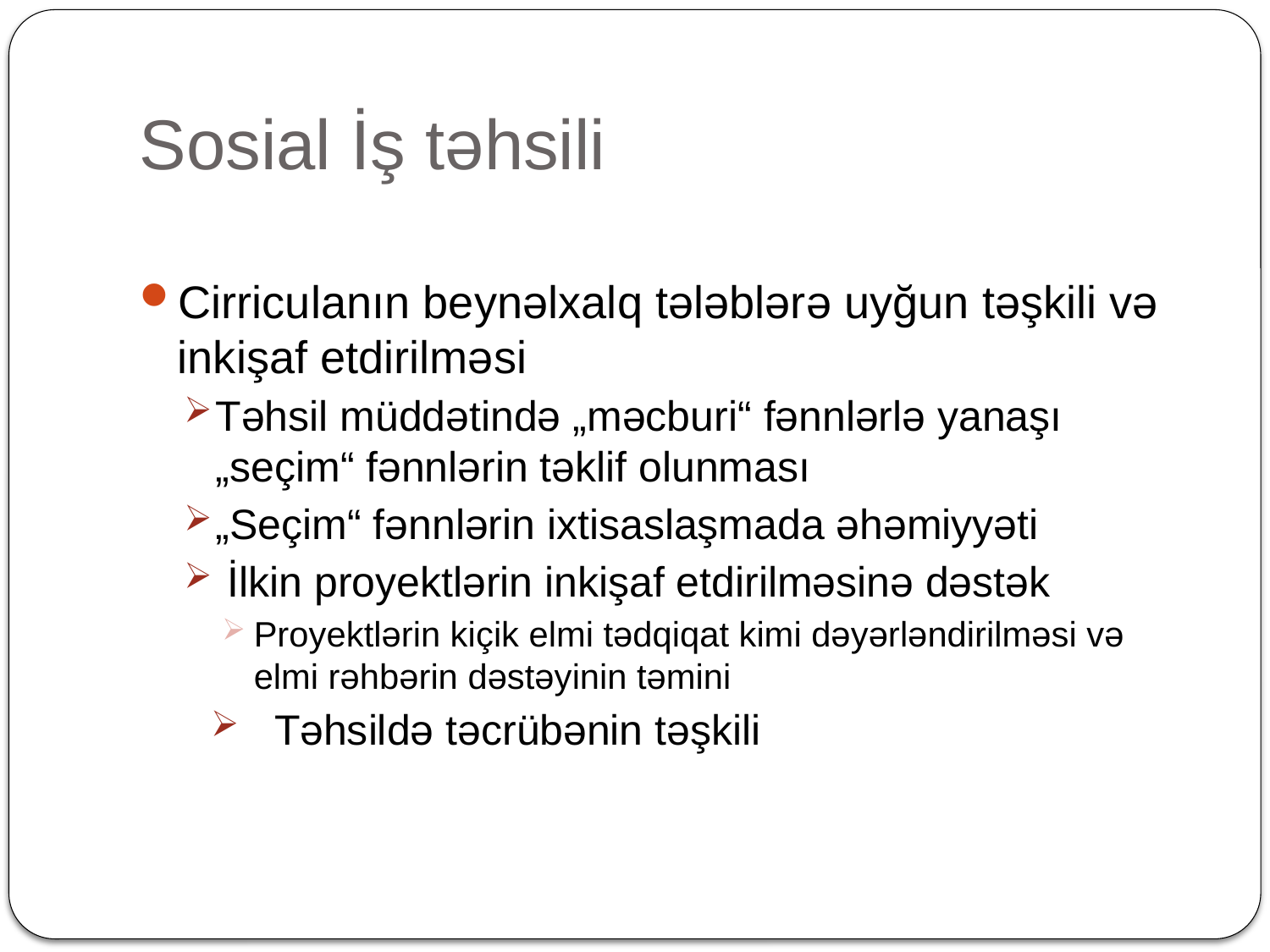

# Sosial İş təhsili

Cirriculanın beynəlxalq tələblərə uyğun təşkili və inkişaf etdirilməsi
Təhsil müddətində „məcburi“ fənnlərlə yanaşı „seçim“ fənnlərin təklif olunması
„Seçim“ fənnlərin ixtisaslaşmada əhəmiyyəti
 İlkin proyektlərin inkişaf etdirilməsinə dəstək
Proyektlərin kiçik elmi tədqiqat kimi dəyərləndirilməsi və elmi rəhbərin dəstəyinin təmini
Təhsildə təcrübənin təşkili